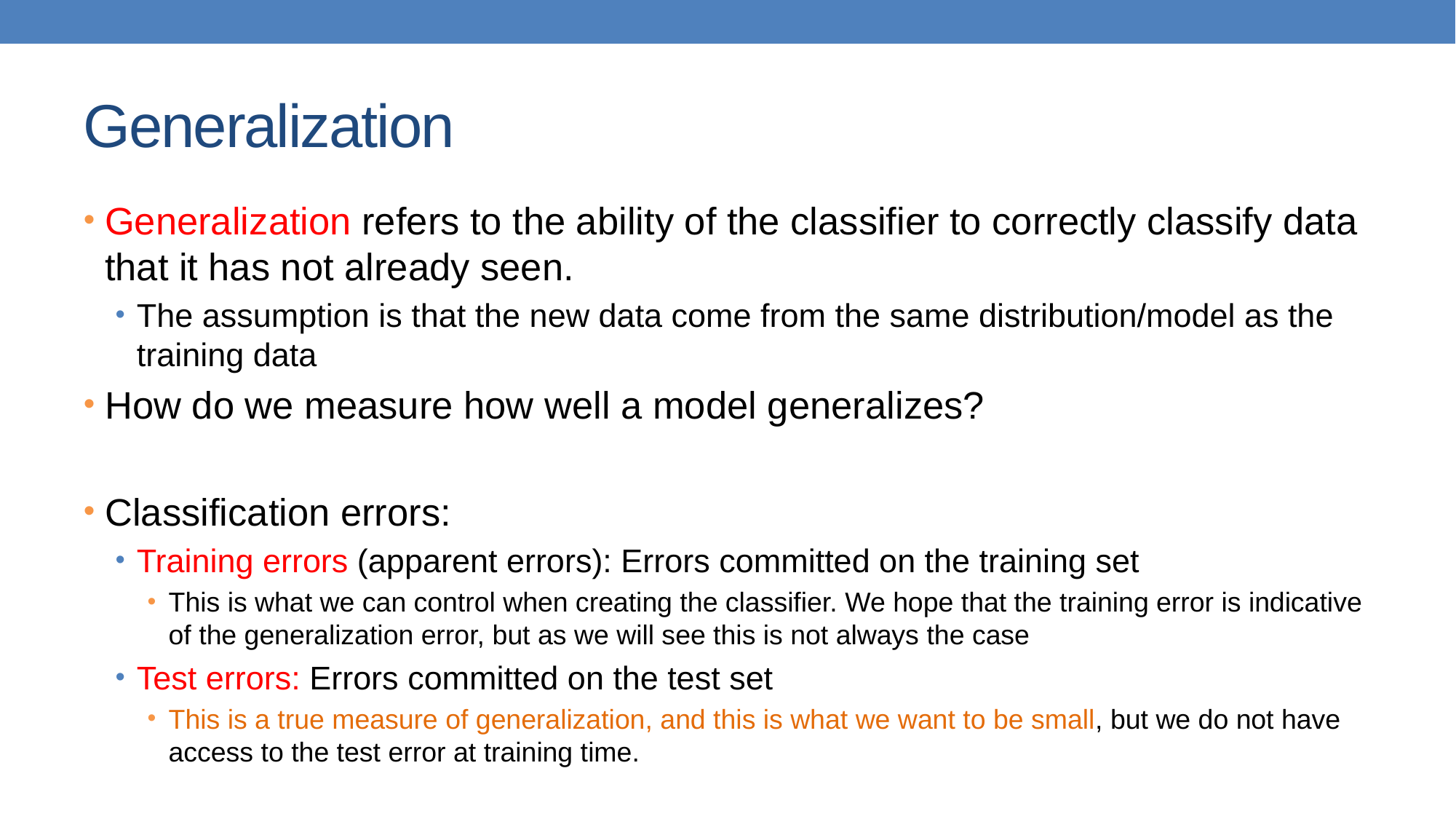

# Generalization
Generalization refers to the ability of the classifier to correctly classify data that it has not already seen.
The assumption is that the new data come from the same distribution/model as the training data
How do we measure how well a model generalizes?

Classification errors:
Training errors (apparent errors): Errors committed on the training set
This is what we can control when creating the classifier. We hope that the training error is indicative of the generalization error, but as we will see this is not always the case
Test errors: Errors committed on the test set
This is a true measure of generalization, and this is what we want to be small, but we do not have access to the test error at training time.